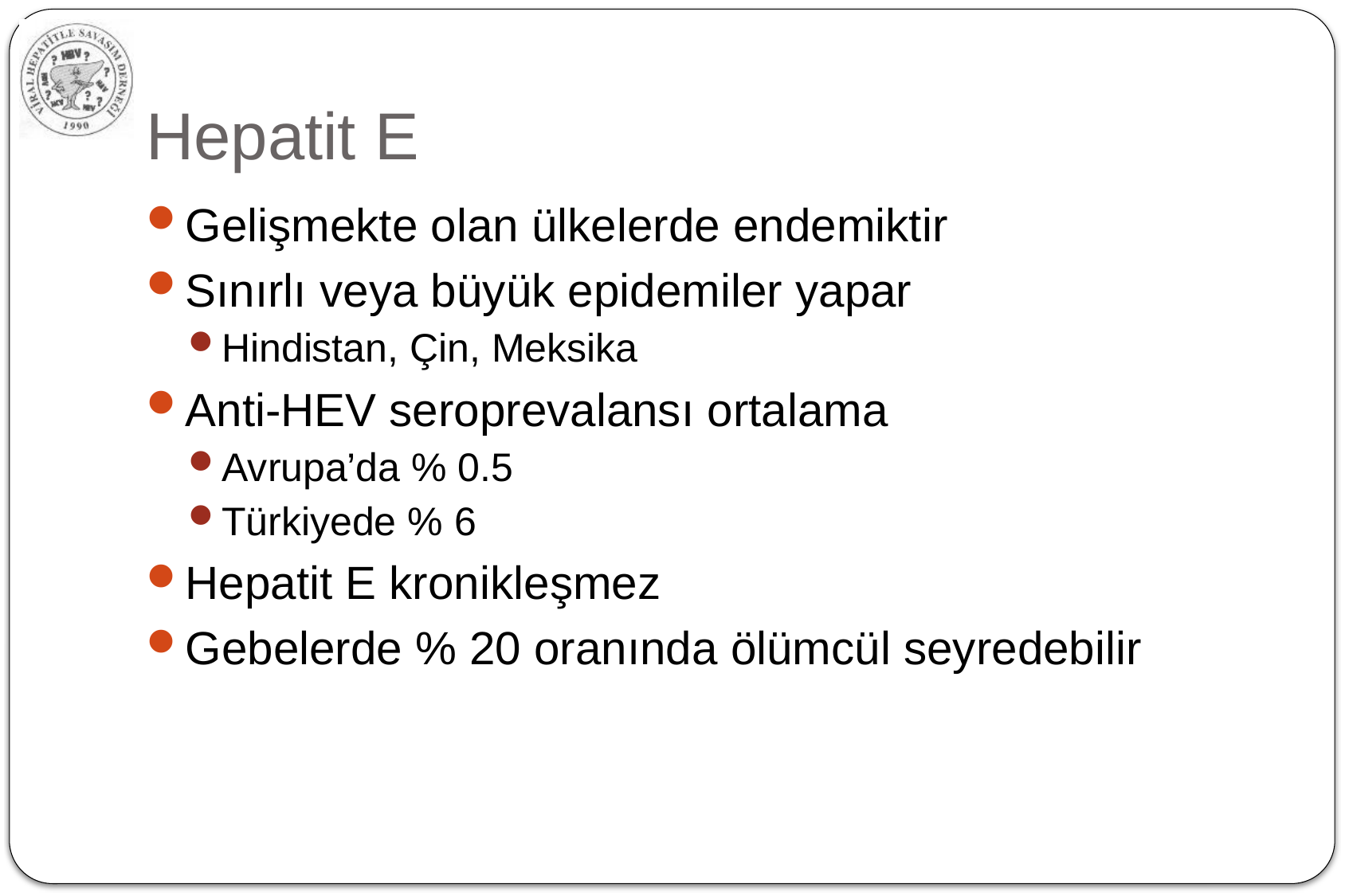

# Hepatit E
Gelişmekte olan ülkelerde endemiktir
Sınırlı veya büyük epidemiler yapar
Hindistan, Çin, Meksika
Anti-HEV seroprevalansı ortalama
Avrupa’da % 0.5
Türkiyede % 6
Hepatit E kronikleşmez
Gebelerde % 20 oranında ölümcül seyredebilir